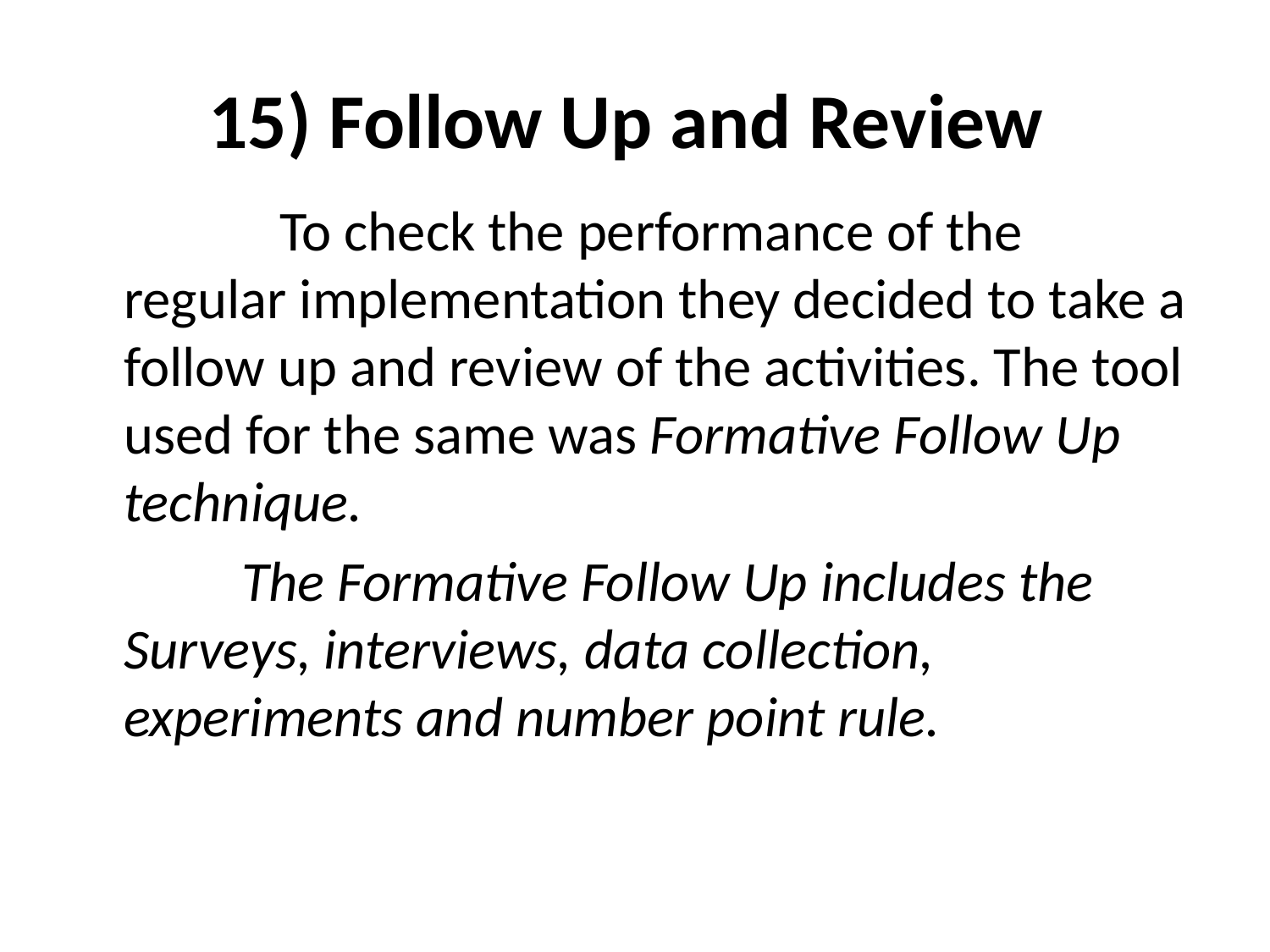

# 15) Follow Up and Review

                To check the performance of the regular implementation they decided to take a follow up and review of the activities. The tool used for the same was Formative Follow Up technique.
             The Formative Follow Up includes the Surveys, interviews, data collection, experiments and number point rule.